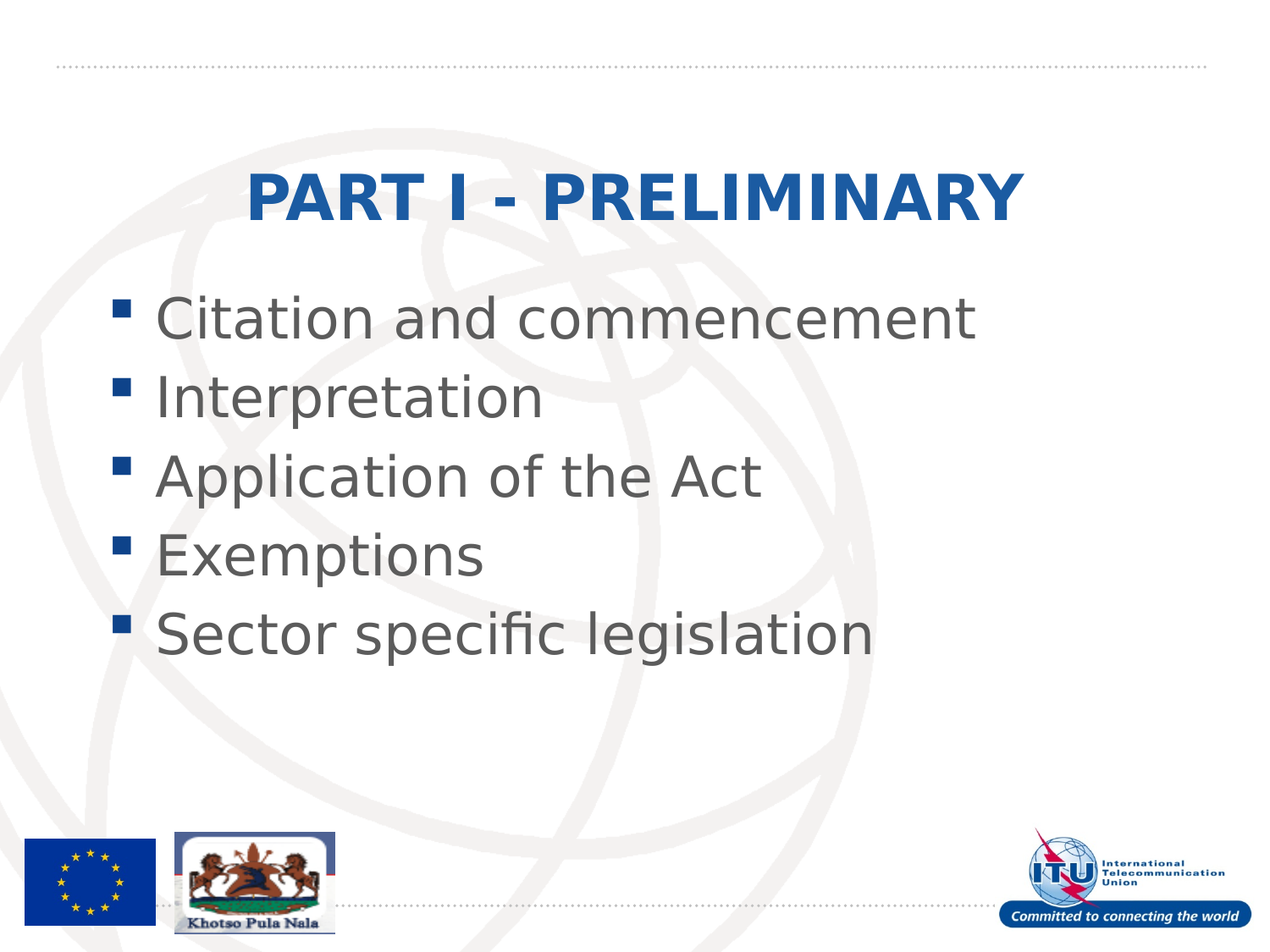

# PART I - PRELIMINARY
Citation and commencement
Interpretation
Application of the Act
Exemptions
Sector specific legislation